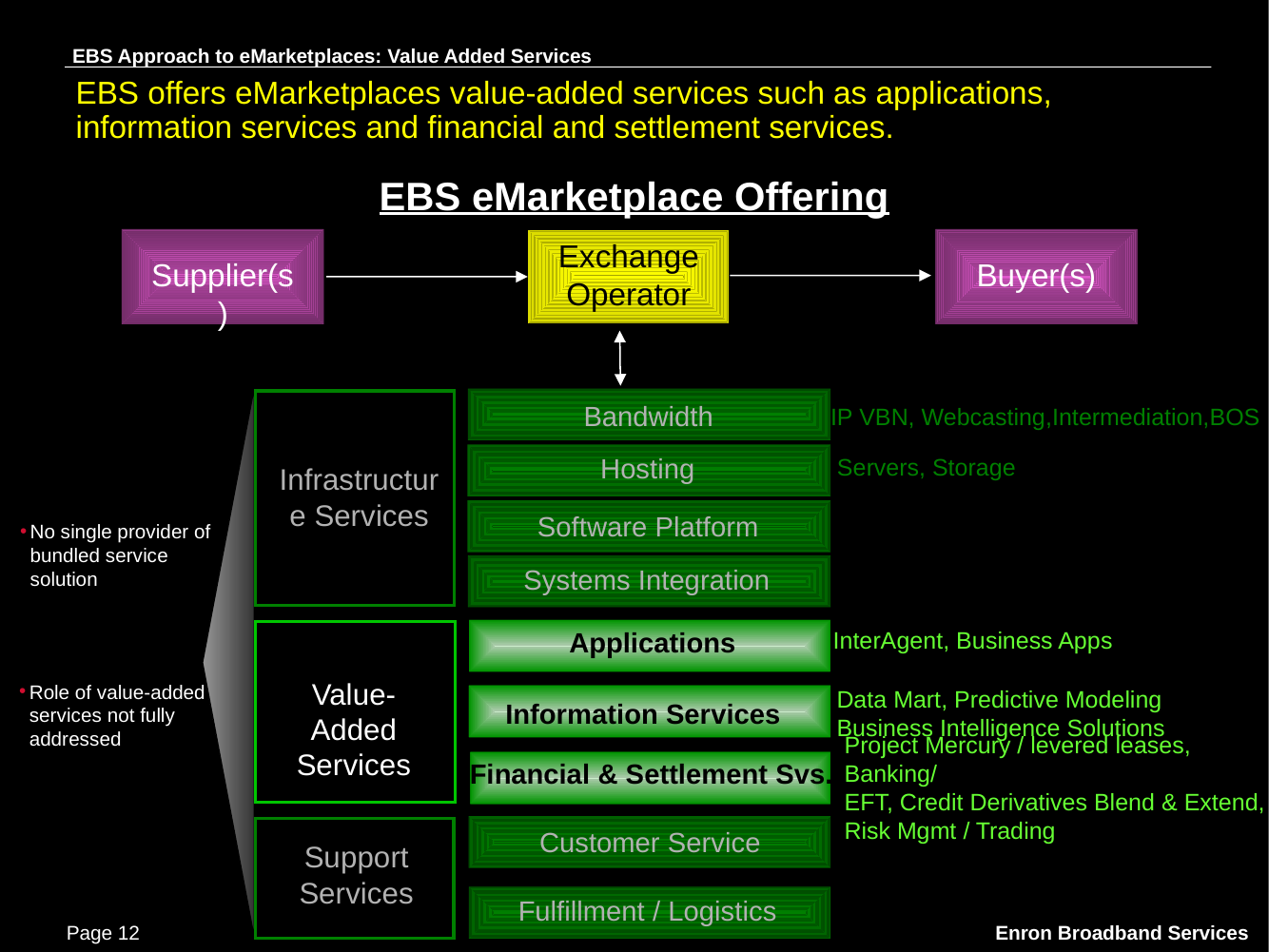

EBS Approach to eMarketplaces: Value Added Services
# EBS offers eMarketplaces value-added services such as applications, information services and financial and settlement services.
EBS eMarketplace Offering
Exchange Operator

Supplier(s)
Buyer(s)

Bandwidth
 IP VBN, Webcasting,Intermediation,BOS

Hosting

Servers, Storage
Infrastructure Services

Software Platform
No single provider of bundled service solution

Systems Integration

 InterAgent, Business Apps
Applications

Value-Added Services
Role of value-added services not fully addressed
 Data Mart, Predictive Modeling
 Business Intelligence Solutions

Information Services
Project Mercury / levered leases, Banking/
EFT, Credit Derivatives Blend & Extend,
Risk Mgmt / Trading
Financial & Settlement Svs.

Customer Service
Support Services
Fulfillment / Logistics